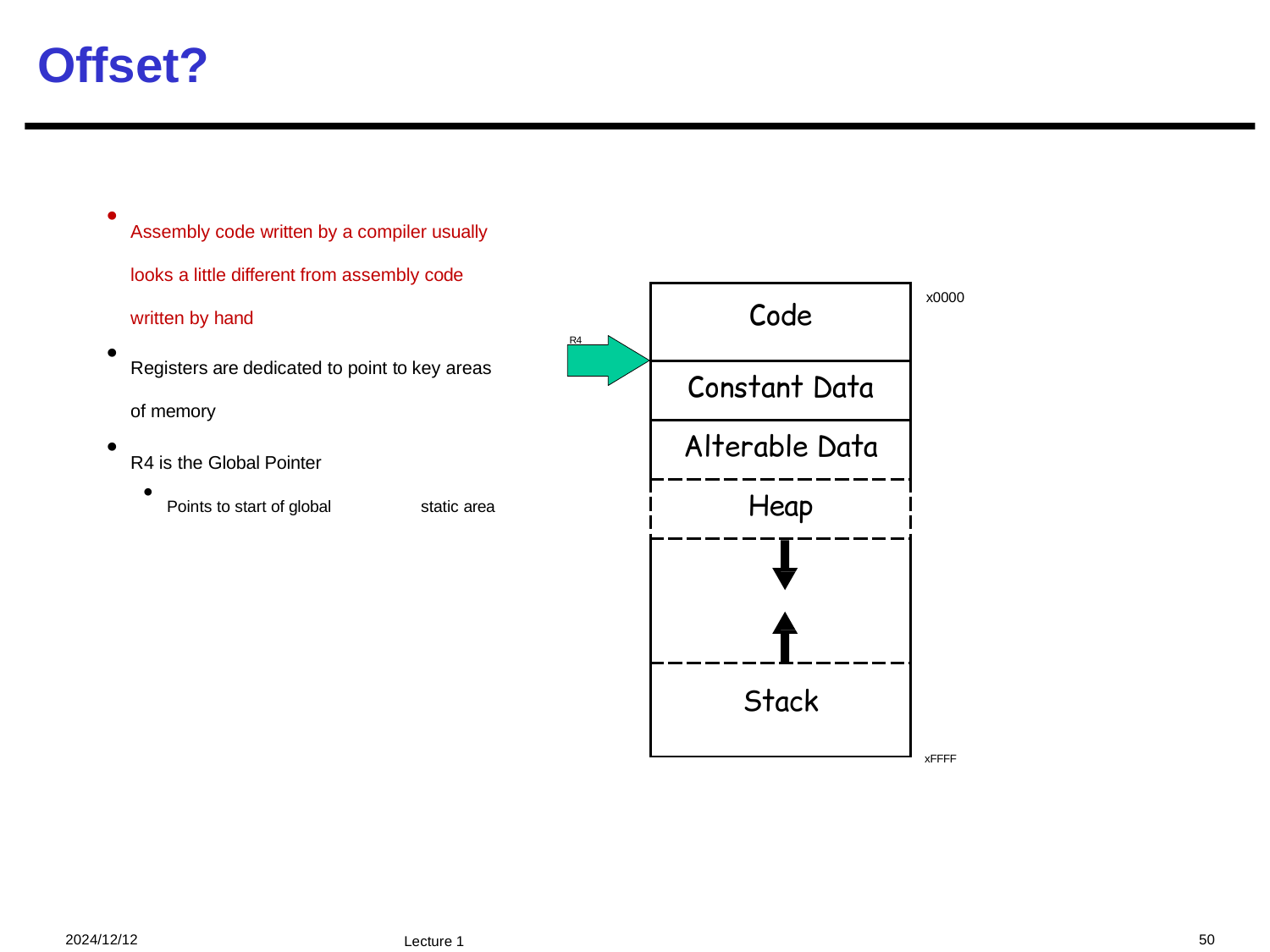

# Offset?
Assembly code written by a compiler usually looks a little different from assembly code written by hand
Registers are dedicated to point to key areas of memory
R4 is the Global Pointer
Points to start of global 	static area
x0000
| Code |
| --- |
| Constant Data |
| Alterable Data |
| Heap |
|  |
| Stack |
R4

xFFFF
2024/12/12
50
Lecture 1